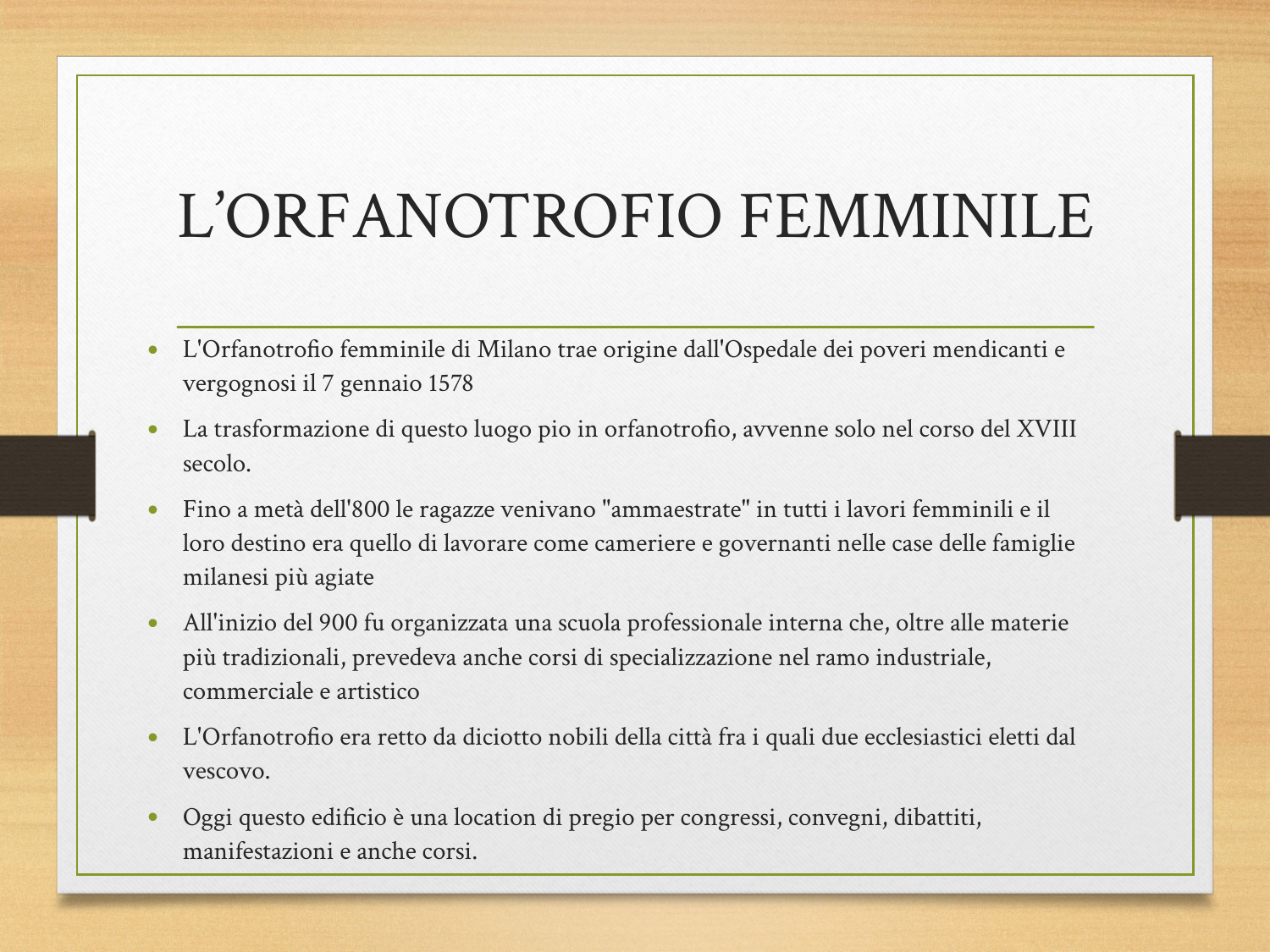

# L’ORFANOTROFIO FEMMINILE
L'Orfanotrofio femminile di Milano trae origine dall'Ospedale dei poveri mendicanti e vergognosi il 7 gennaio 1578
La trasformazione di questo luogo pio in orfanotrofio, avvenne solo nel corso del XVIII secolo.
Fino a metà dell'800 le ragazze venivano "ammaestrate" in tutti i lavori femminili e il loro destino era quello di lavorare come cameriere e governanti nelle case delle famiglie milanesi più agiate
All'inizio del 900 fu organizzata una scuola professionale interna che, oltre alle materie più tradizionali, prevedeva anche corsi di specializzazione nel ramo industriale, commerciale e artistico
L'Orfanotrofio era retto da diciotto nobili della città fra i quali due ecclesiastici eletti dal vescovo.
Oggi questo edificio è una location di pregio per congressi, convegni, dibattiti, manifestazioni e anche corsi.